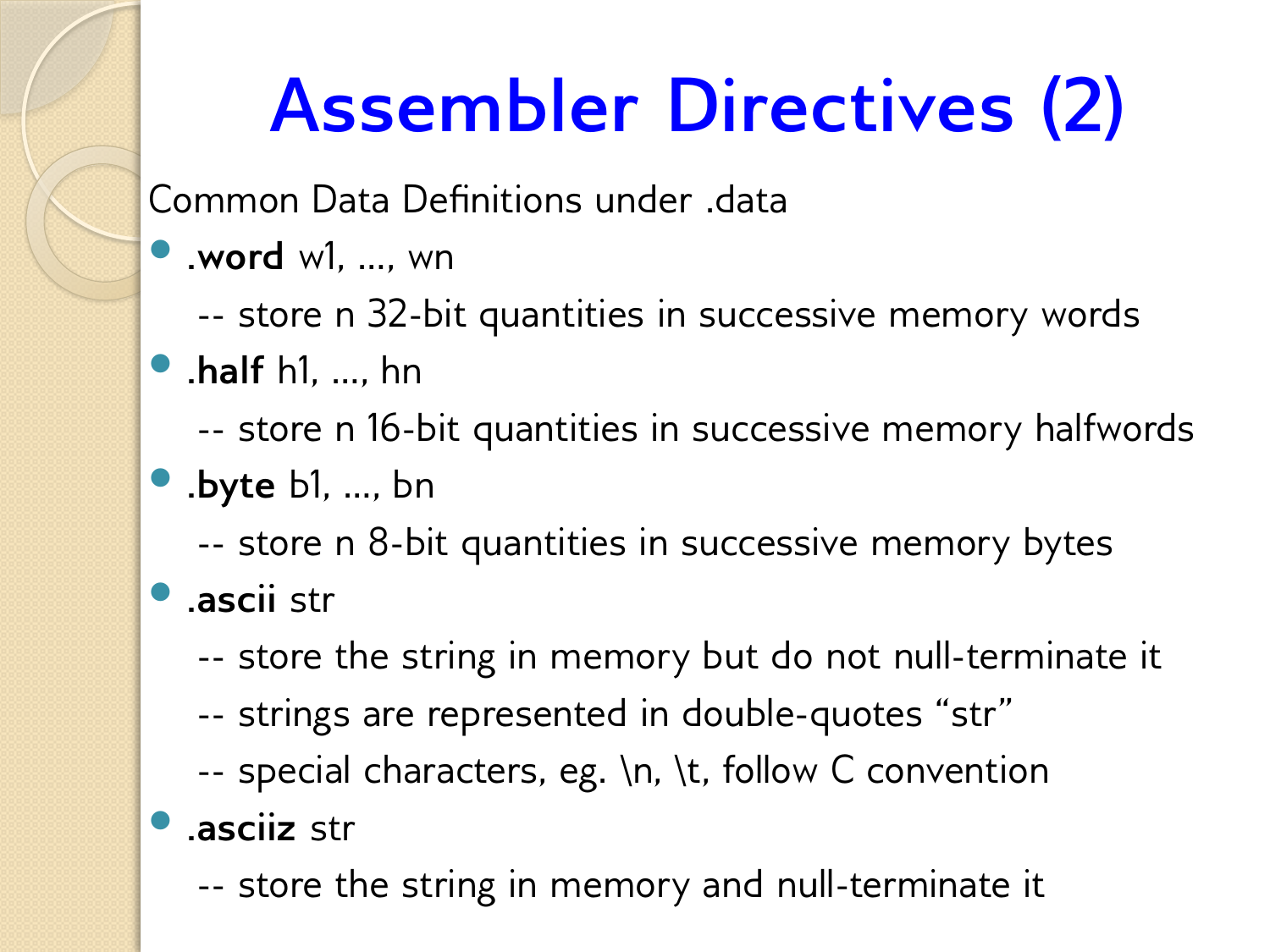

# Assembler Directives (2)
Common Data Definitions under .data
.word w1, …, wn
    -- store n 32-bit quantities in successive memory words
.half h1, …, hn
    -- store n 16-bit quantities in successive memory halfwords
.byte b1, …, bn
    -- store n 8-bit quantities in successive memory bytes
.ascii str
    -- store the string in memory but do not null-terminate it
    -- strings are represented in double-quotes “str”
    -- special characters, eg. \n, \t, follow C convention
.asciiz str
    -- store the string in memory and null-terminate it